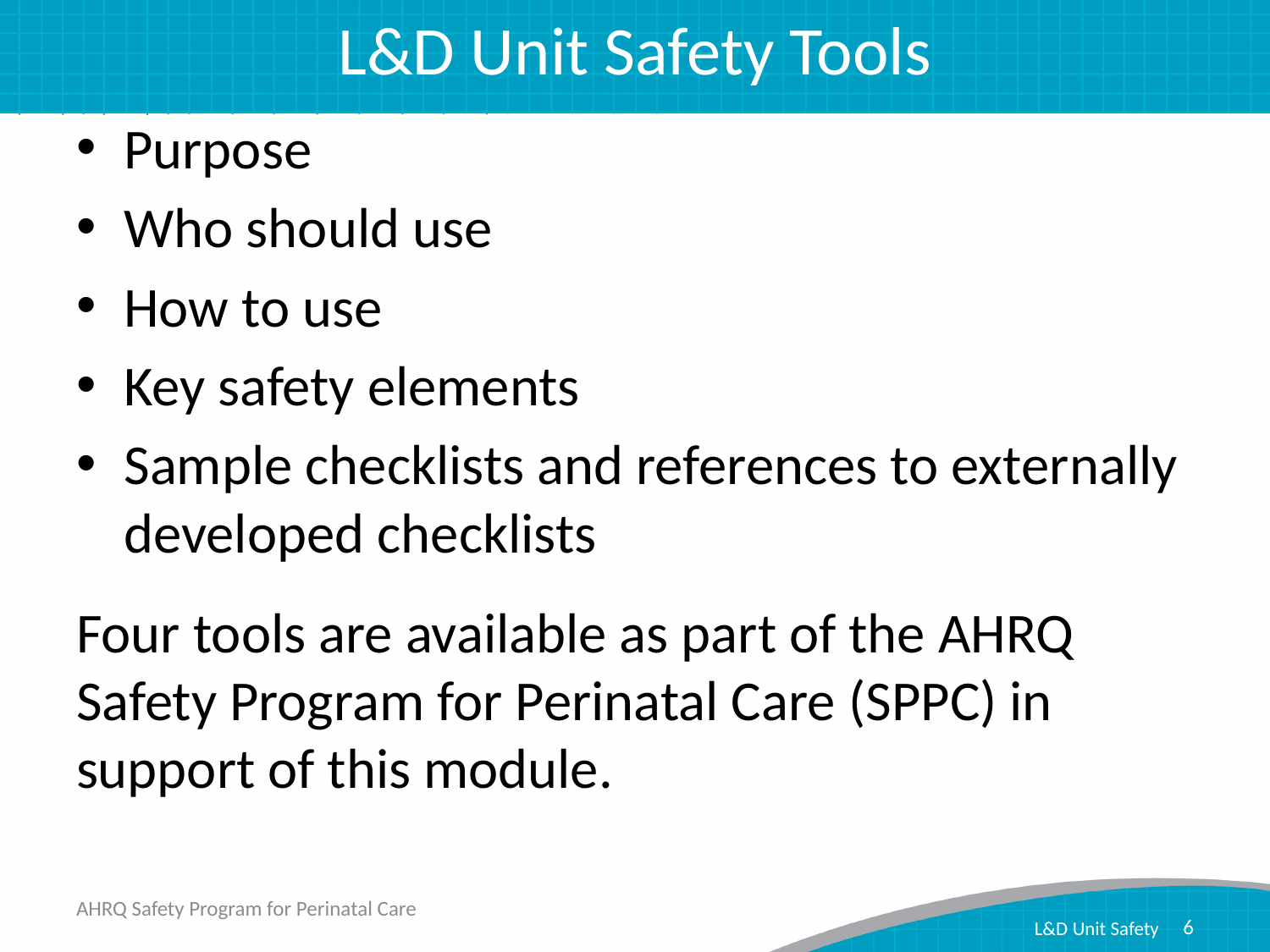

# L&D Unit Safety Tools
Purpose
Who should use
How to use
Key safety elements
Sample checklists and references to externally developed checklists
Four tools are available as part of the AHRQ Safety Program for Perinatal Care (SPPC) in support of this module.
AHRQ Safety Program for Perinatal Care
6